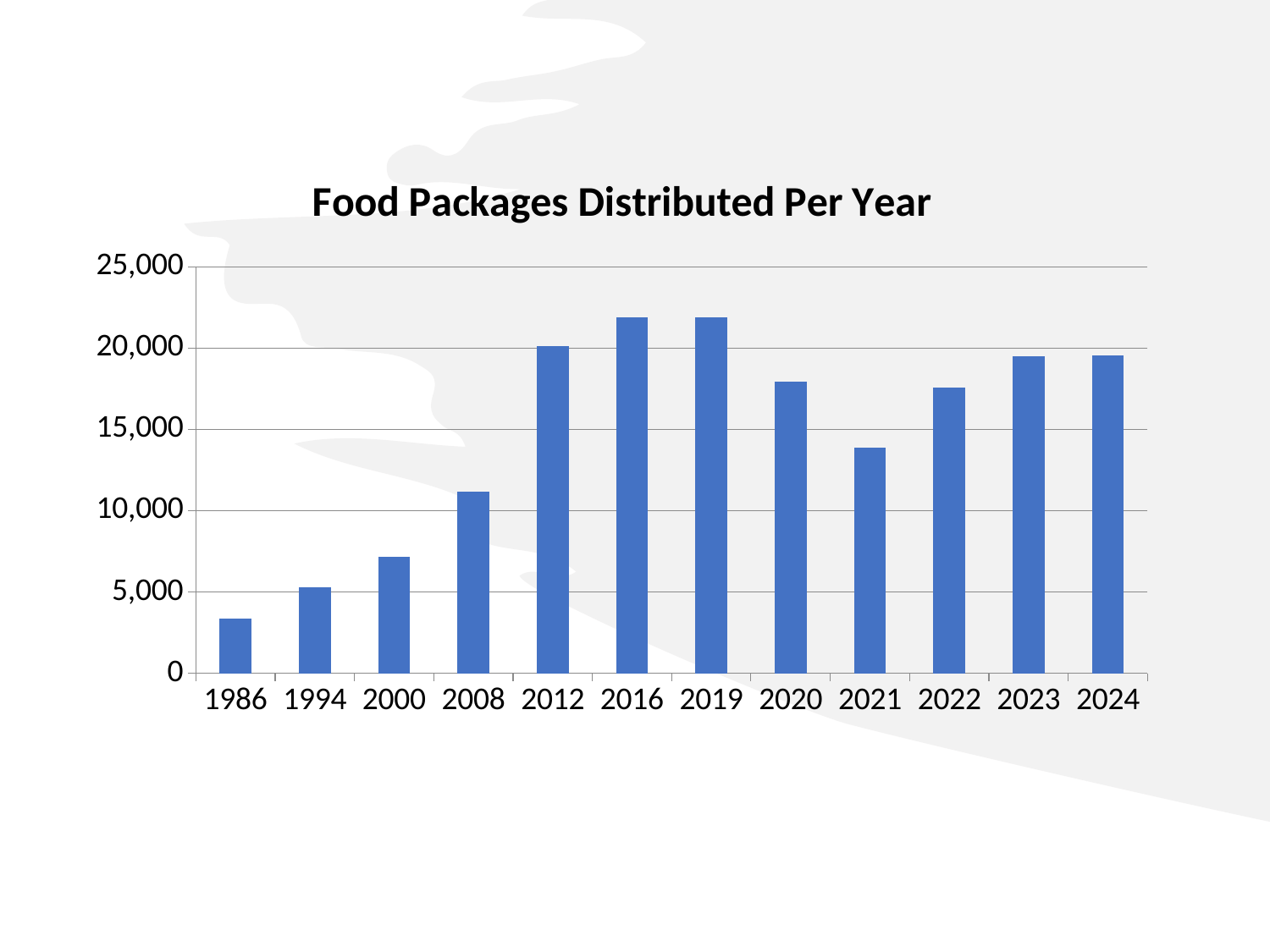

### Chart: Food Packages Distributed Per Year

| Category | Food Packages Distributed |
|---|---|
| 1986 | 3366.0 |
| 1994 | 5314.0 |
| 2000 | 7141.0 |
| 2008 | 11155.0 |
| 2012 | 20116.0 |
| 2016 | 21880.0 |
| 2019 | 21883.0 |
| 2020 | 17924.0 |
| 2021 | 13847.0 |
| 2022 | 17566.0 |
| 2023 | 19478.0 |
| 2024 | 19534.0 |